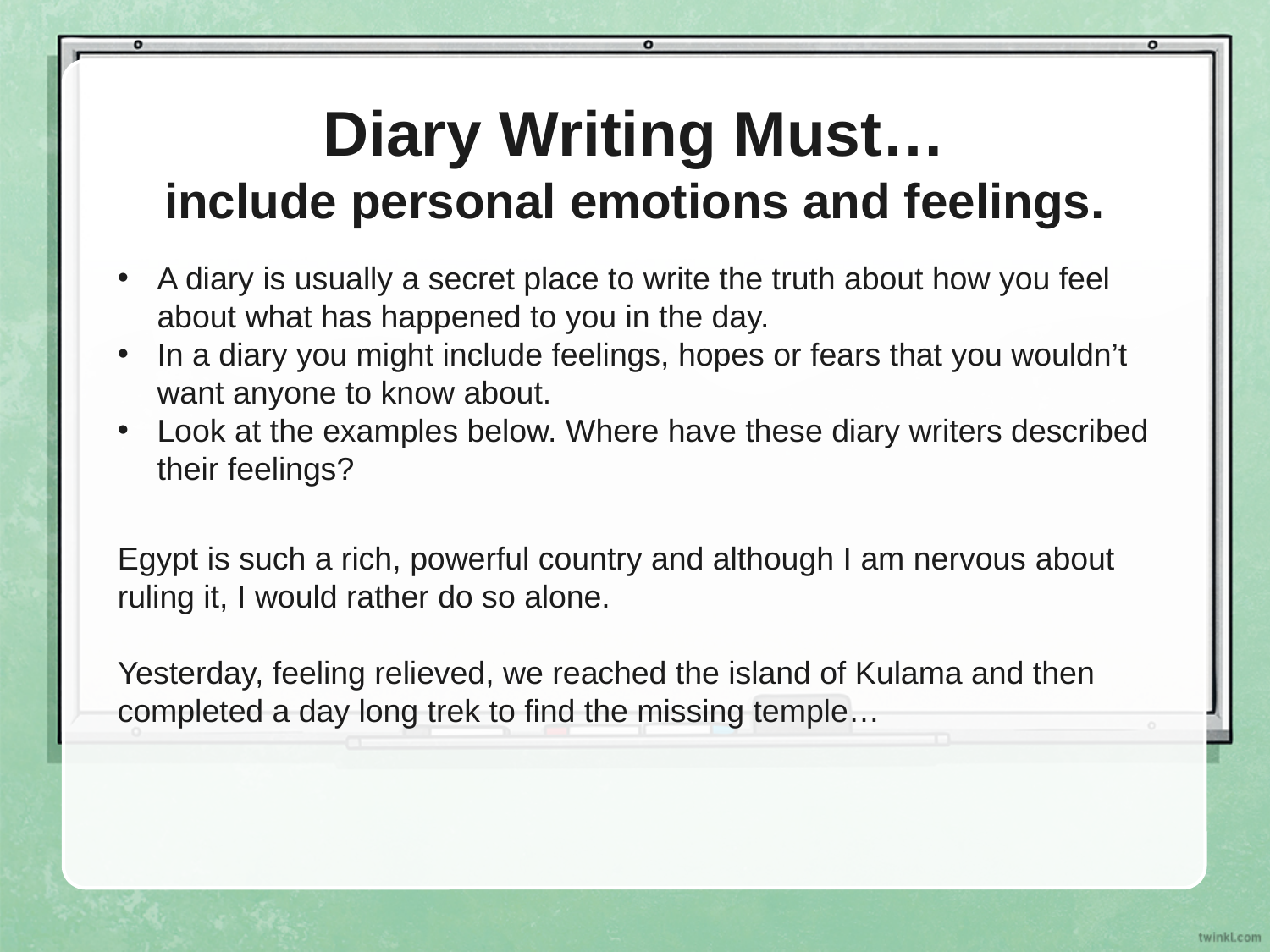

# Diary Writing Must…
include personal emotions and feelings.
A diary is usually a secret place to write the truth about how you feel about what has happened to you in the day.
In a diary you might include feelings, hopes or fears that you wouldn’t want anyone to know about.
Look at the examples below. Where have these diary writers described their feelings?
Egypt is such a rich, powerful country and although I am nervous about ruling it, I would rather do so alone.

Yesterday, feeling relieved, we reached the island of Kulama and then completed a day long trek to find the missing temple…